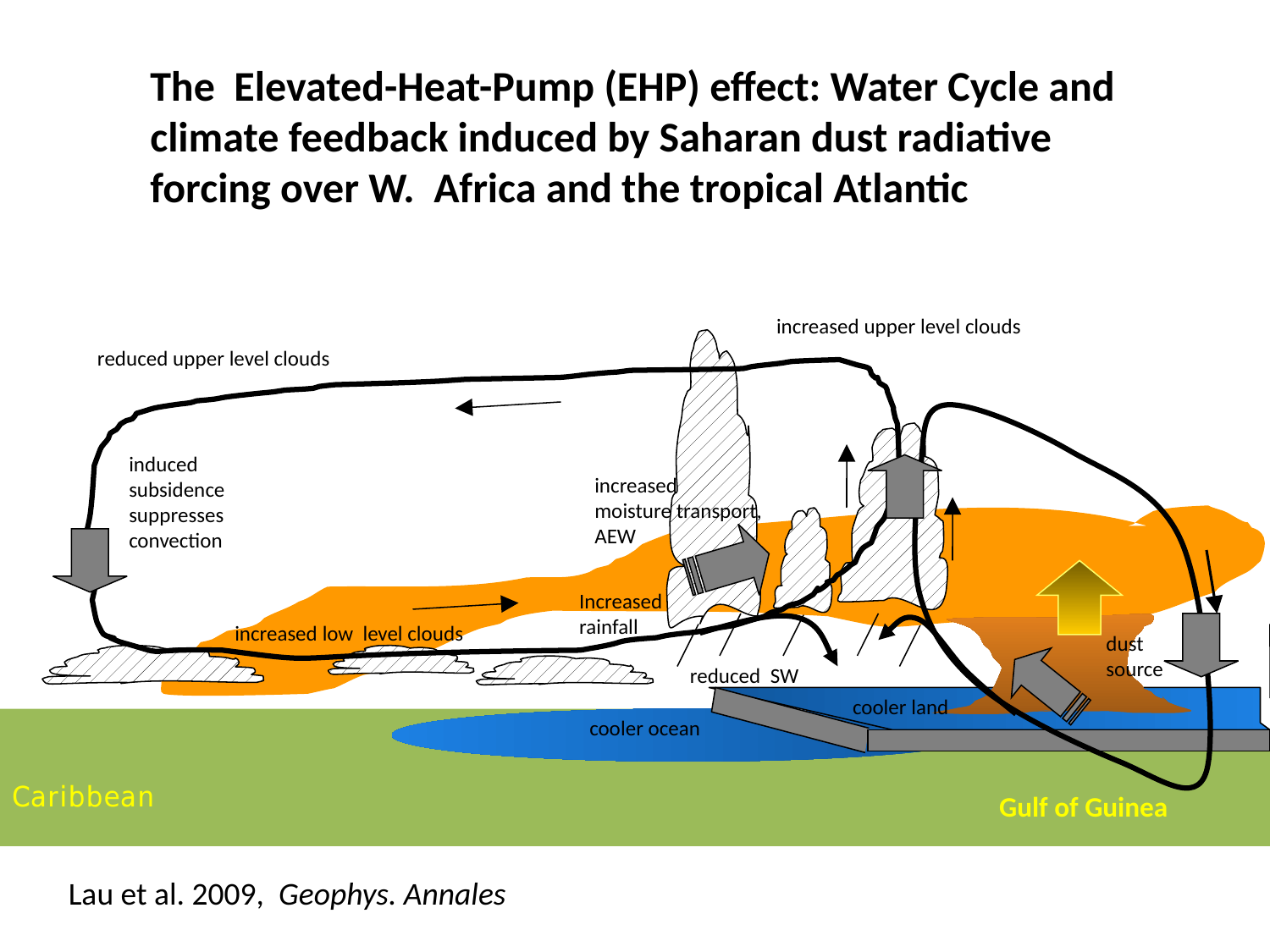

The  Elevated-Heat-Pump (EHP) effect: Water Cycle and climate feedback induced by Saharan dust radiative forcing over W.  Africa and the tropical Atlantic
increased upper level clouds

reduced upper level clouds

induced subsidence
suppresses convection

increased
moisture transport,  AEW

reduced SW
cools land

Increased
rainfall

increased low  level clouds

dust
source

reduced  SW

cooler land

cooler ocean
W. Africa

Caribbean

Gulf of Guinea
 Lau et al. 2009,  Geophys. Annales